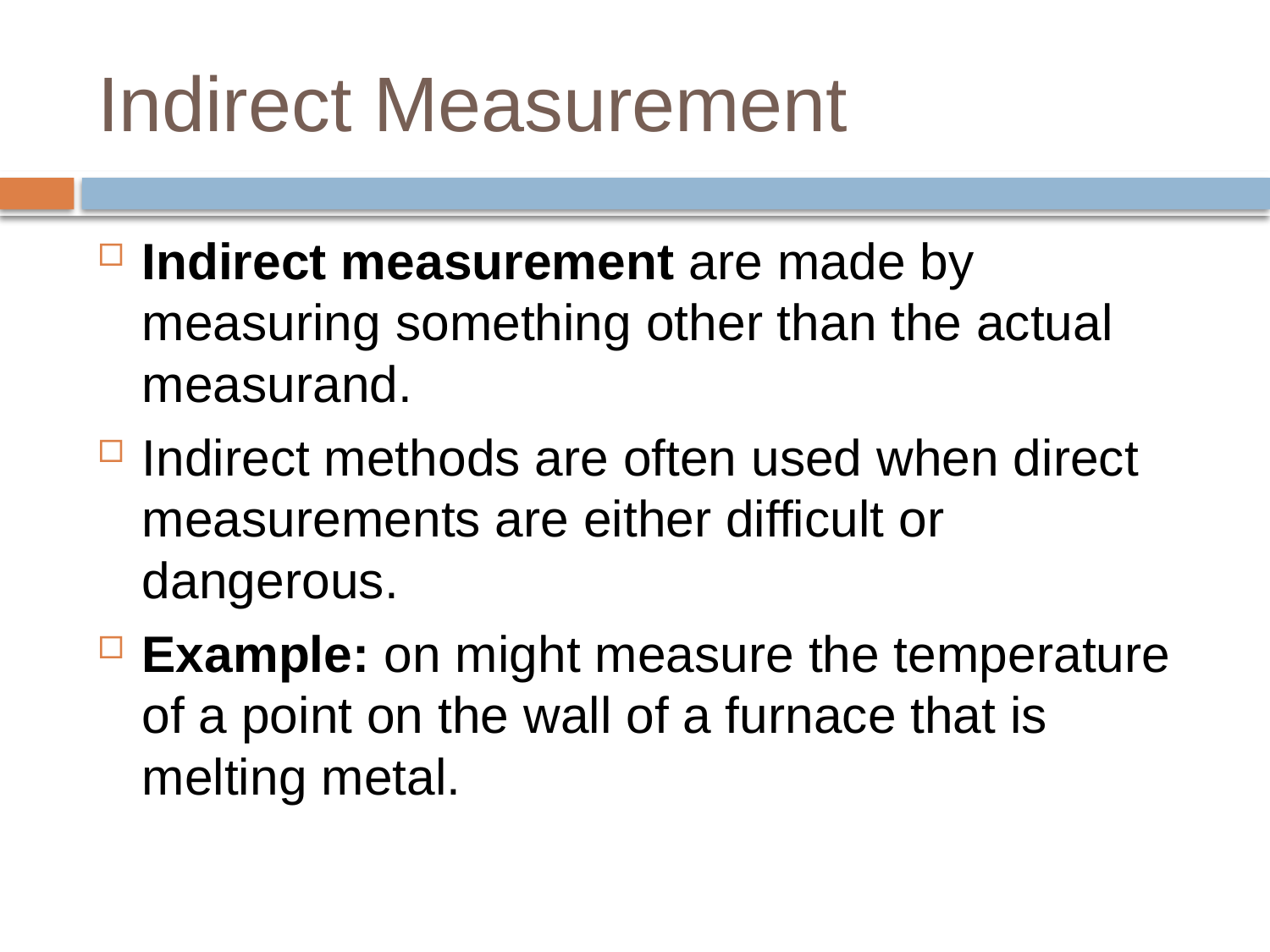

# Indirect Measurement
Indirect measurement are made by measuring something other than the actual measurand.
Indirect methods are often used when direct measurements are either difficult or dangerous.
Example: on might measure the temperature of a point on the wall of a furnace that is melting metal.